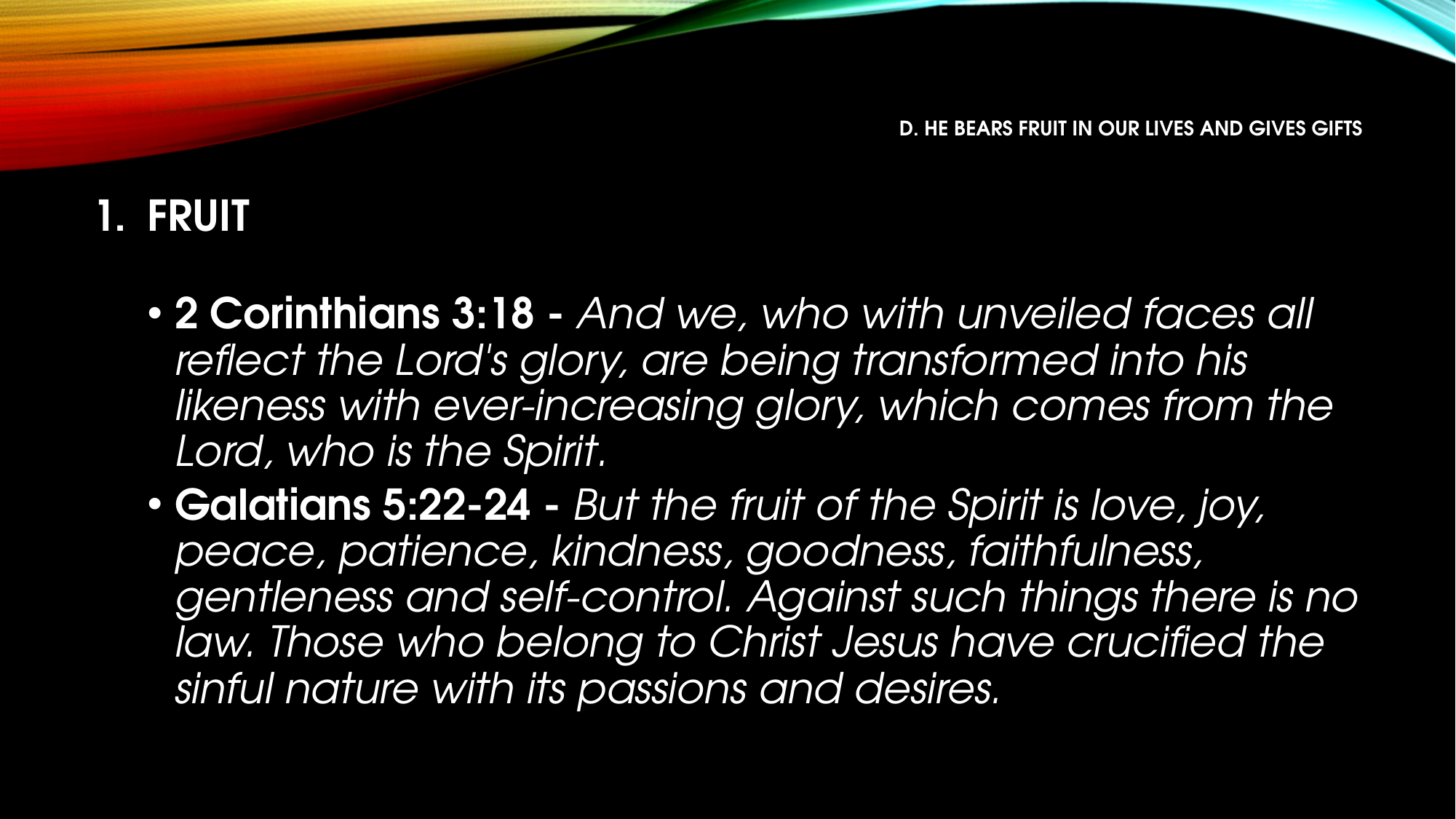

# D. He bears FRUIT in our lives and gives GIFTS
FRUIT

2 Corinthians 3:18 - And we, who with unveiled faces all reflect the Lord's glory, are being transformed into his likeness with ever-increasing glory, which comes from the Lord, who is the Spirit.
Galatians 5:22-24 - But the fruit of the Spirit is love, joy, peace, patience, kindness, goodness, faithfulness, gentleness and self-control. Against such things there is no law. Those who belong to Christ Jesus have crucified the sinful nature with its passions and desires.